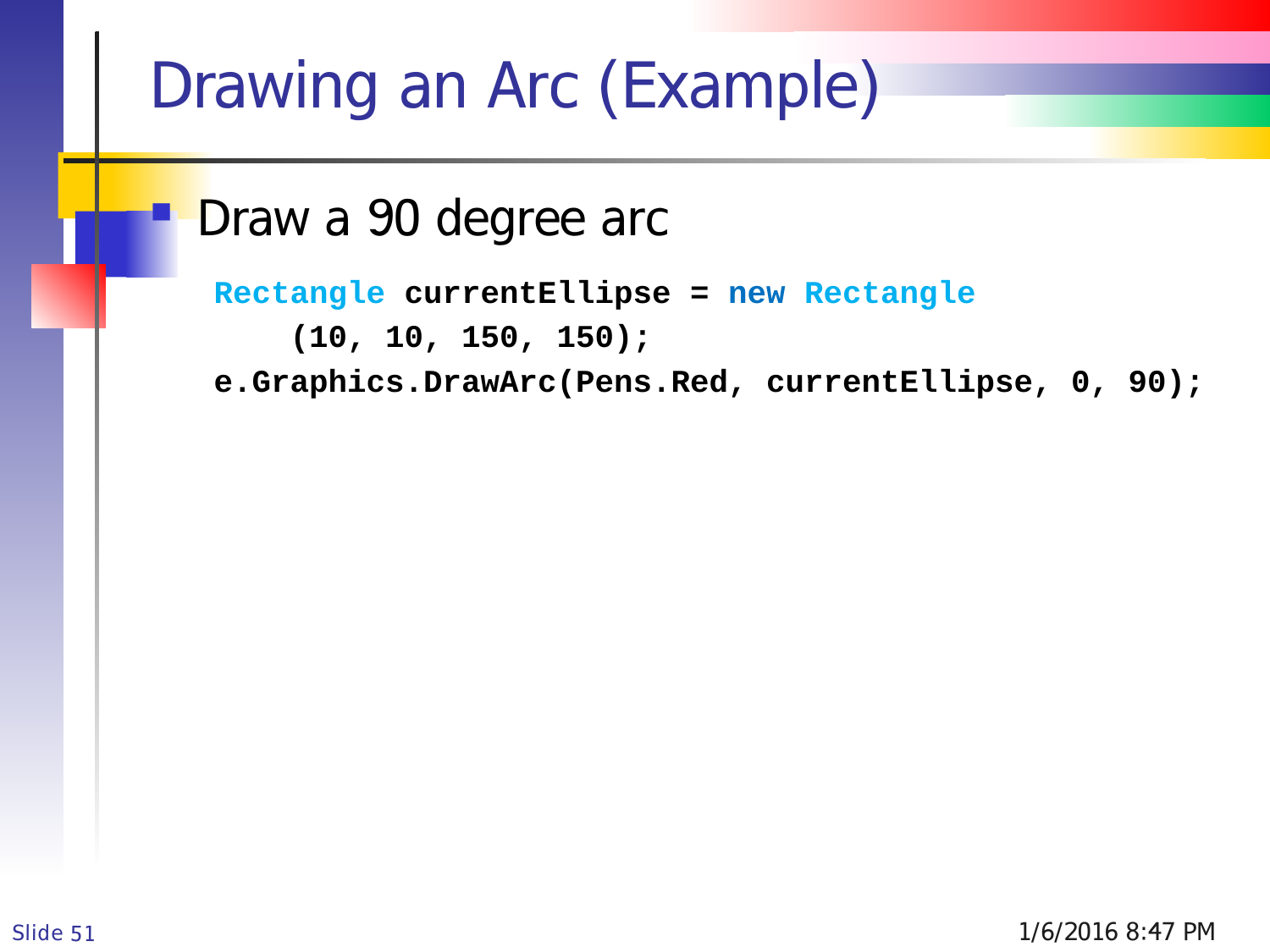

# Drawing an Arc (Example)
Draw a 90 degree arc

Rectangle currentEllipse = new Rectangle
    (10, 10, 150, 150);
e.Graphics.DrawArc(Pens.Red, currentEllipse, 0, 90);

1/6/2016 8:47 PM